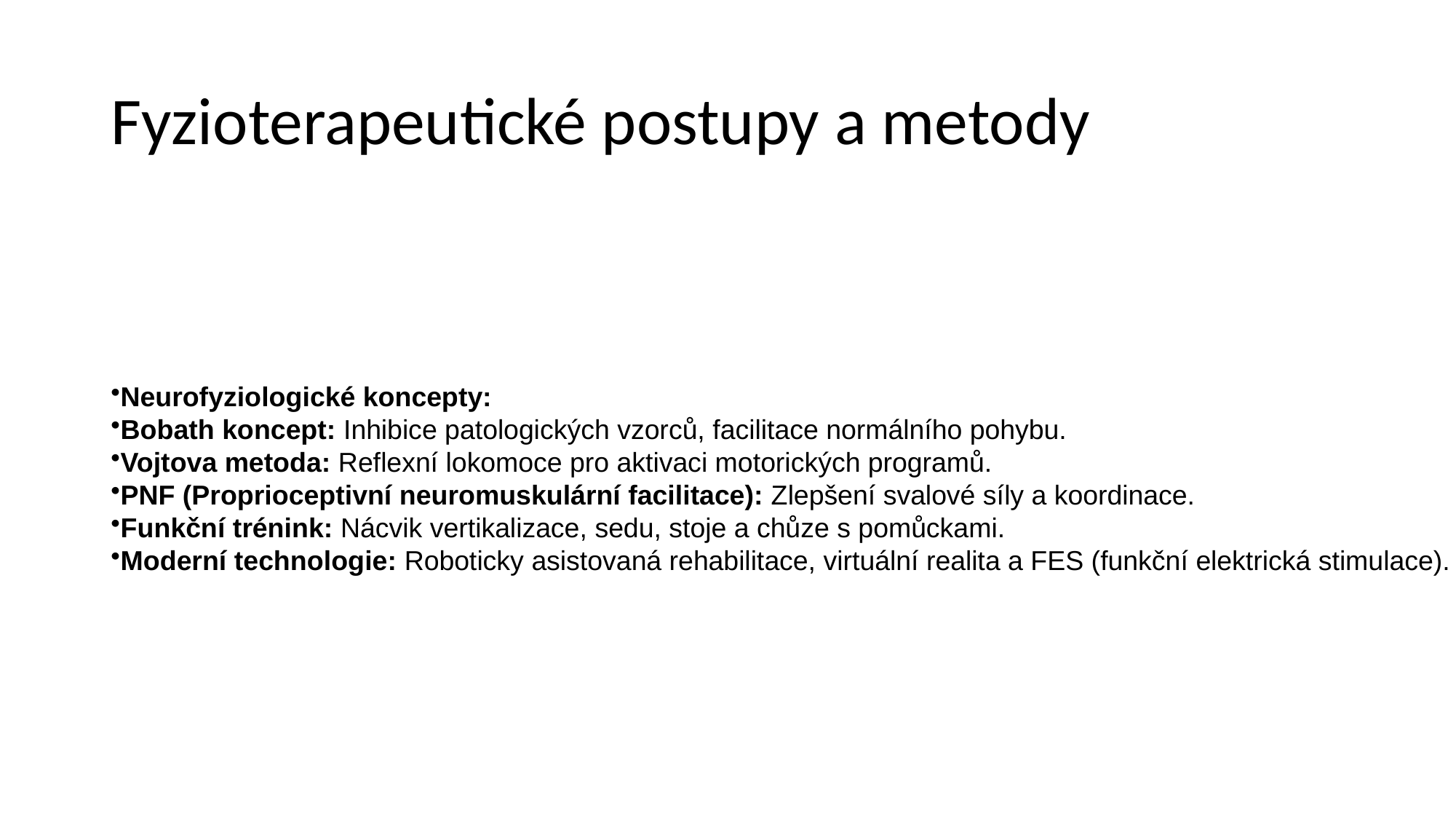

# Fyzioterapeutické postupy a metody
Neurofyziologické koncepty:
Bobath koncept: Inhibice patologických vzorců, facilitace normálního pohybu.
Vojtova metoda: Reflexní lokomoce pro aktivaci motorických programů.
PNF (Proprioceptivní neuromuskulární facilitace): Zlepšení svalové síly a koordinace.
Funkční trénink: Nácvik vertikalizace, sedu, stoje a chůze s pomůckami.
Moderní technologie: Roboticky asistovaná rehabilitace, virtuální realita a FES (funkční elektrická stimulace).